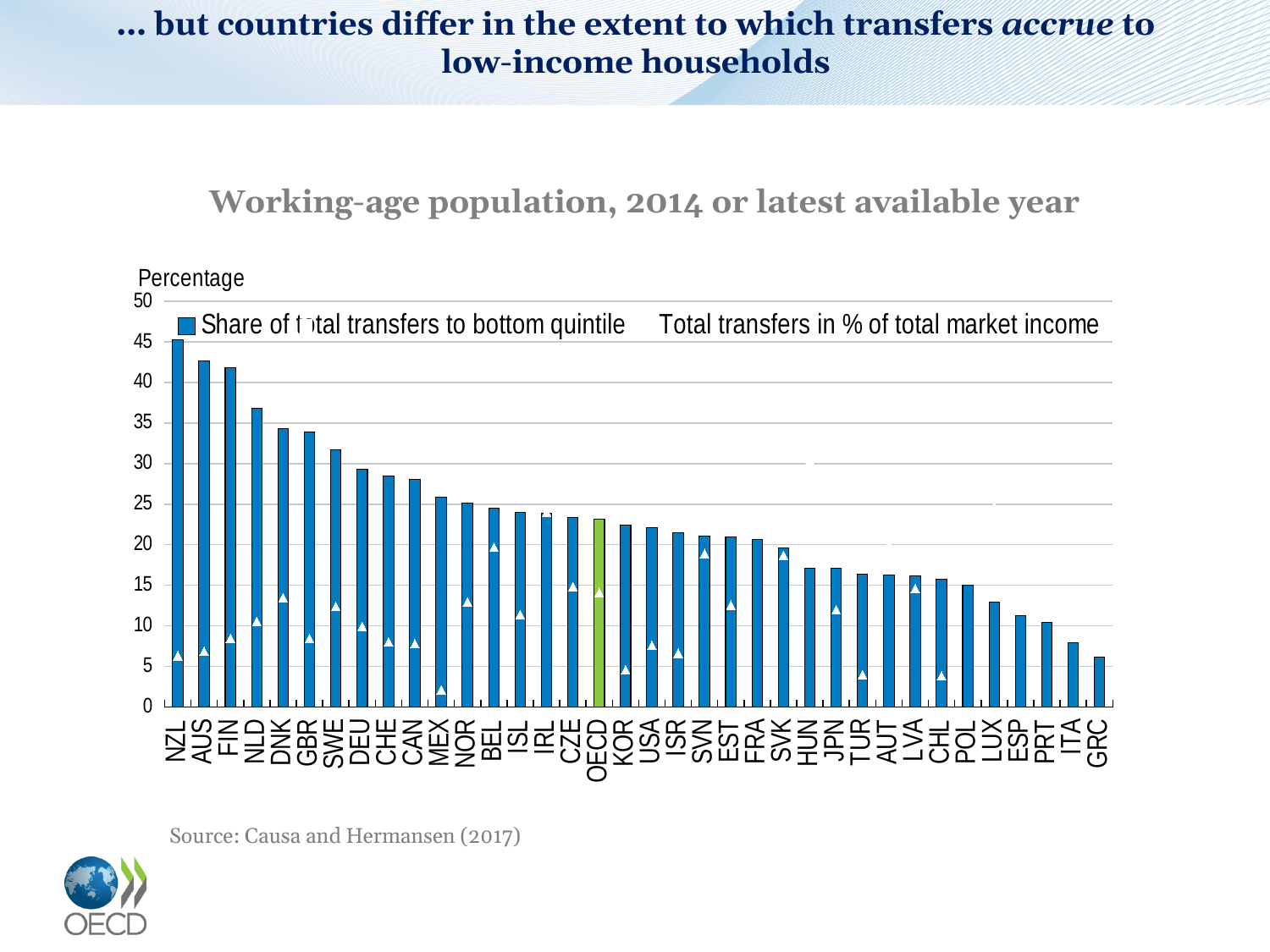

# … but countries differ in the extent to which transfers accrue to low-income households
Working-age population, 2014 or latest available year
|  |  |  |  |  |  |  |  |  |
| --- | --- | --- | --- | --- | --- | --- | --- | --- |
|  |  |  |  |  |  |  |  |  |
|  |  |  |  |  |  |  |  |  |
|  |  |  |  |  |  |  |  |  |
|  |  |  |  |  |  |  |  |  |
|  |  |  |  |  |  |  |  |  |
|  |  |  |  |  |  |  |  |  |
|  |  |  |  |  |  |  |  |  |
|  |  |  |  |  |  |  |  |  |
|  |  |  |  |  |  |  |  |  |
|  |  |  |  |  |  |  |  |  |
|  |  |  |  |  |  |  |  |  |
|  |  |  |  |  |  |  |  |  |
|  |  |  |  |  |  |  |  |  |
|  |  |  |  |  |  |  |  |  |
|  |  |  |  |  |  |  |  |  |
|  |  |  |  |  |  |  |  |  |
|  |  |  |  |  |  |  |  |  |
|  |  |  |  |  |  |  |  |  |

### Chart

| Category | Share of total transfers to bottom quintile | Total transfers in % of total market income |
|---|---|---|
| NZL | 45.21346 | 6.313128 |
| AUS | 42.64712 | 6.853363 |
| FIN | 41.84399 | 8.455525 |
| NLD | 36.80387 | 10.53303 |
| DNK | 34.35822 | 13.47594 |
| GBR | 33.89657 | 8.447805 |
| SWE | 31.70559 | 12.38161 |
| DEU | 29.29604 | 9.918364 |
| CHE | 28.45495 | 8.018903 |
| CAN | 28.01797 | 7.792284 |
| MEX | 25.87802 | 2.114297 |
| NOR | 25.14311 | 12.95979 |
| BEL | 24.54036 | 19.69181 |
| ISL | 23.92922 | 11.39072 |
| IRL | 23.92132 | 24.01683 |
| CZE | 23.31615 | 14.83288 |
| OECD | 23.126789457142856 | 14.119501771428574 |
| KOR | 22.37008 | 4.565786 |
| USA | 22.10106 | 7.586804 |
| ISR | 21.50363 | 6.637552 |
| SVN | 21.04407 | 18.91574 |
| EST | 20.93004 | 12.56509 |
| FRA | 20.62718 | 22.89315 |
| SVK | 19.5789 | 18.6847 |
| HUN | 17.09408 | 30.41551 |
| JPN | 17.05912 | 11.97001 |
| TUR | 16.33643 | 3.947788 |
| AUT | 16.22063 | 20.06091 |
| LVA | 16.12505 | 14.61965 |
| CHL | 15.74309 | 3.843443 |
| POL | 15.04204 | 22.52091 |
| LUX | 12.96025 | 24.76307 |
| ESP | 11.26682 | 21.85371 |
| PRT | 10.4354 | 21.43617 |
| ITA | 7.891178 | 21.7091 |
| GRC | 6.142623 | 27.99719 |
Source: Causa and Hermansen (2017)